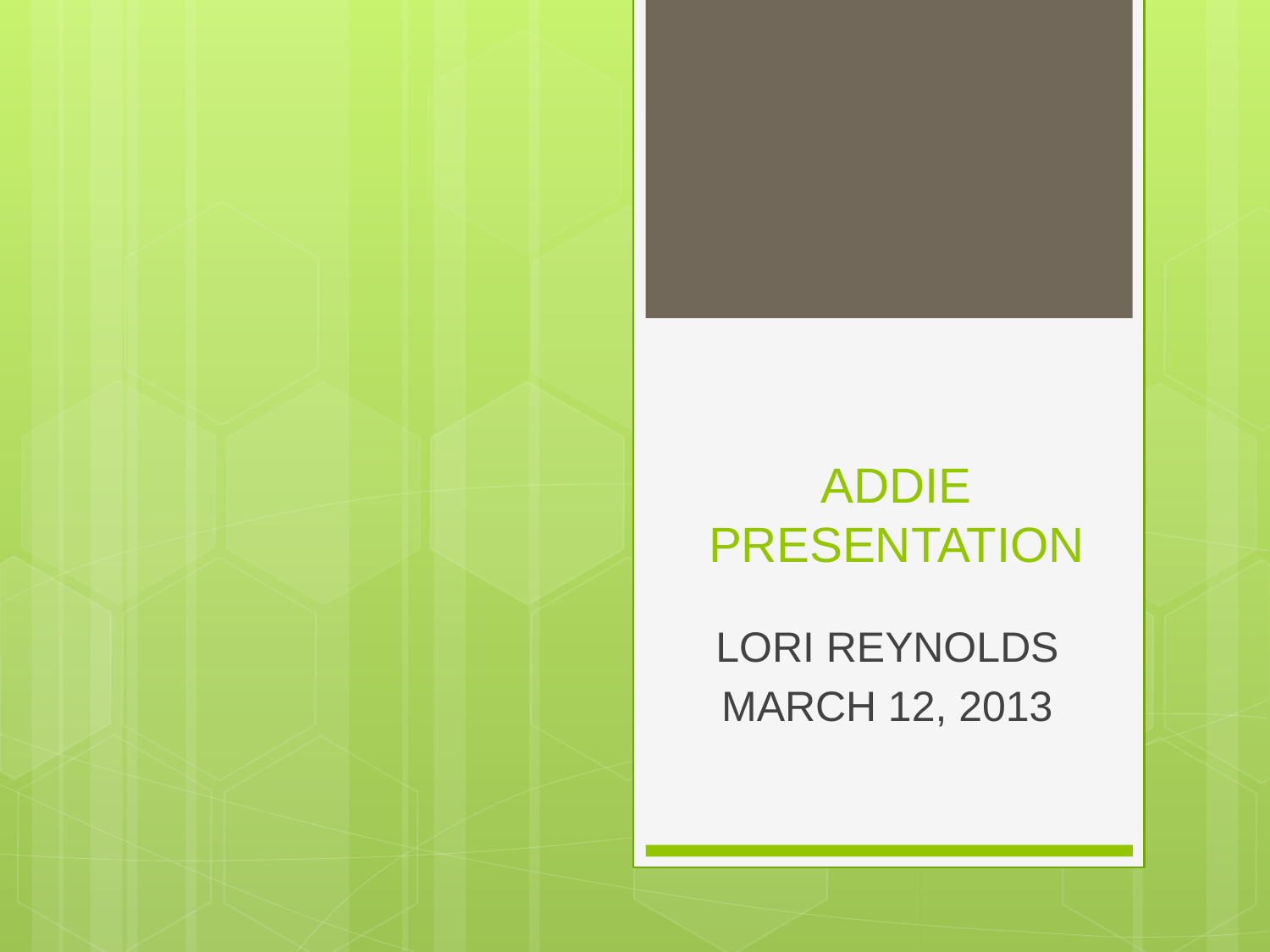

# ADDIE PRESENTATION
LORI REYNOLDS
MARCH 12, 2013